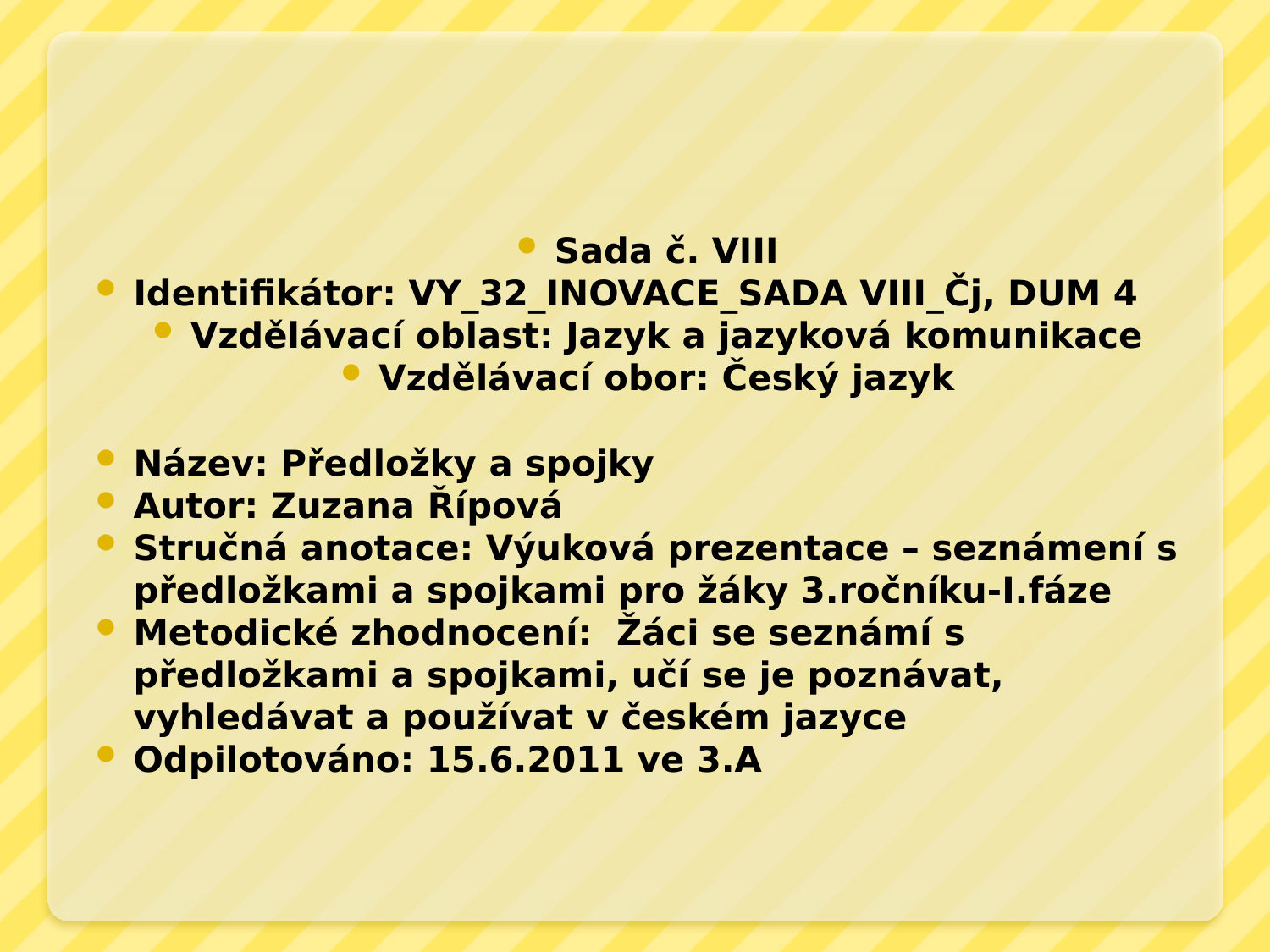

#
Sada č. VIII
Identifikátor: VY_32_INOVACE_SADA VIII_Čj, DUM 4
Vzdělávací oblast: Jazyk a jazyková komunikace
Vzdělávací obor: Český jazyk

Název: Předložky a spojky
Autor: Zuzana Řípová
Stručná anotace: Výuková prezentace – seznámení s předložkami a spojkami pro žáky 3.ročníku-I.fáze
Metodické zhodnocení:  Žáci se seznámí s předložkami a spojkami, učí se je poznávat, vyhledávat a používat v českém jazyce
Odpilotováno: 15.6.2011 ve 3.A